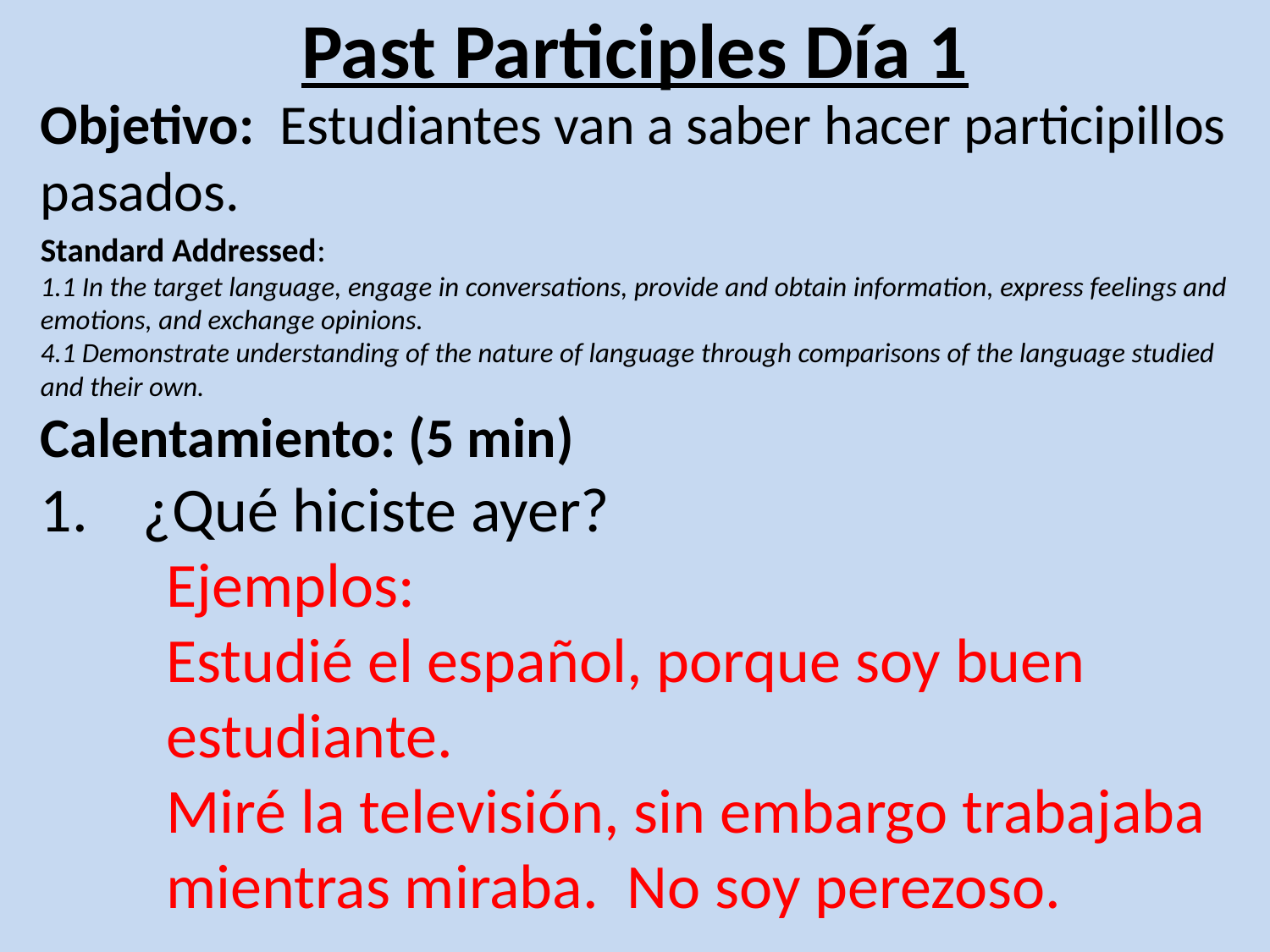

# Past Participles Día 1
Objetivo:  Estudiantes van a saber hacer participillos pasados.
Standard Addressed:
1.1 In the target language, engage in conversations, provide and obtain information, express feelings and emotions, and exchange opinions.
4.1 Demonstrate understanding of the nature of language through comparisons of the language studied and their own.
Calentamiento: (5 min)
¿Qué hiciste ayer?
	Ejemplos:
		Estudié el español, porque soy buen
			estudiante.
		Miré la televisión, sin embargo trabajaba
			mientras miraba.  No soy perezoso.